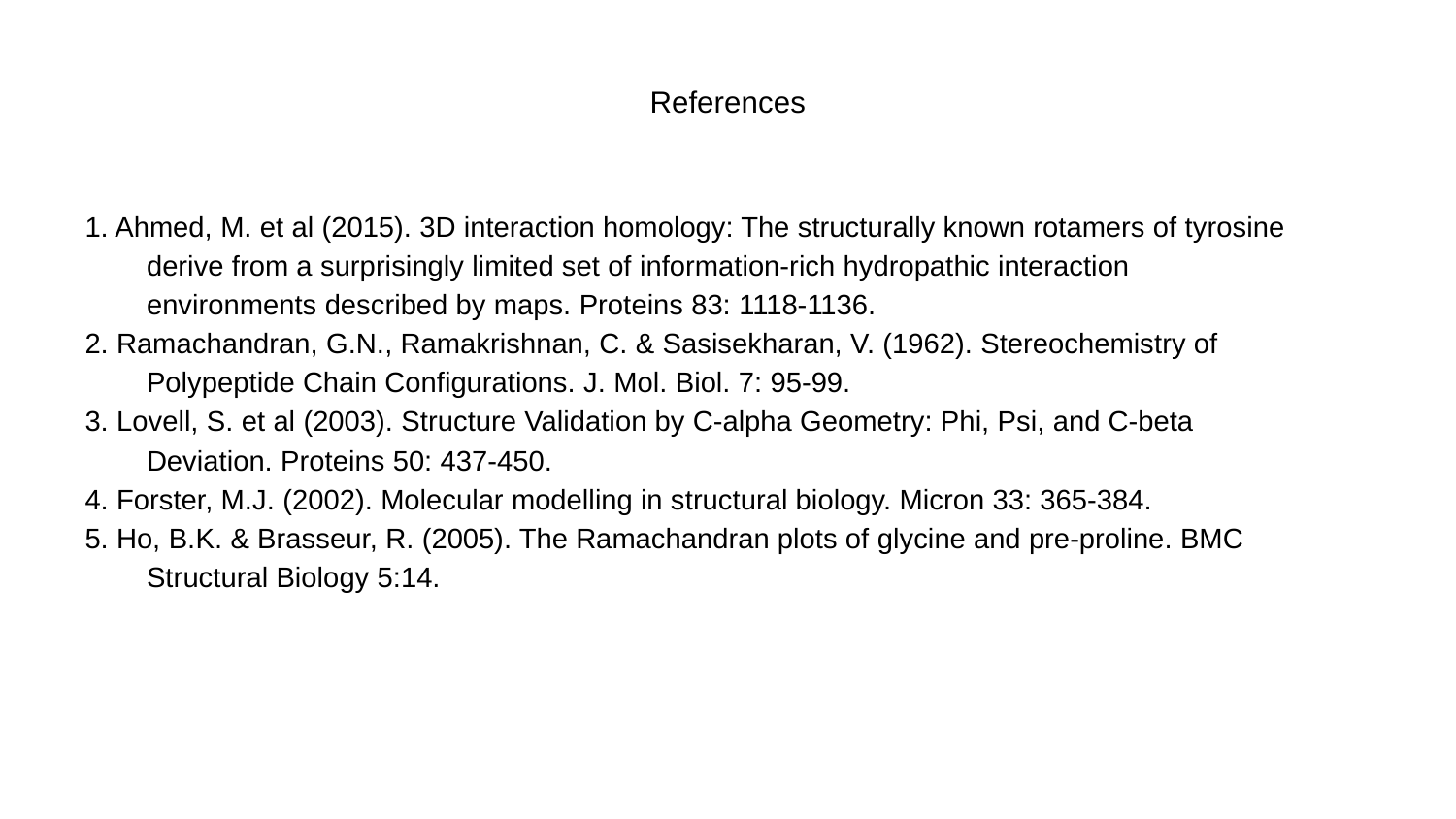

# References
1. Ahmed, M. et al (2015). 3D interaction homology: The structurally known rotamers of tyrosine
derive from a surprisingly limited set of information-rich hydropathic interaction
environments described by maps. Proteins 83: 1118-1136.
2. Ramachandran, G.N., Ramakrishnan, C. & Sasisekharan, V. (1962). Stereochemistry of
Polypeptide Chain Configurations. J. Mol. Biol. 7: 95-99.
3. Lovell, S. et al (2003). Structure Validation by C-alpha Geometry: Phi, Psi, and C-beta
Deviation. Proteins 50: 437-450.
4. Forster, M.J. (2002). Molecular modelling in structural biology. Micron 33: 365-384.
5. Ho, B.K. & Brasseur, R. (2005). The Ramachandran plots of glycine and pre-proline. BMC
Structural Biology 5:14.